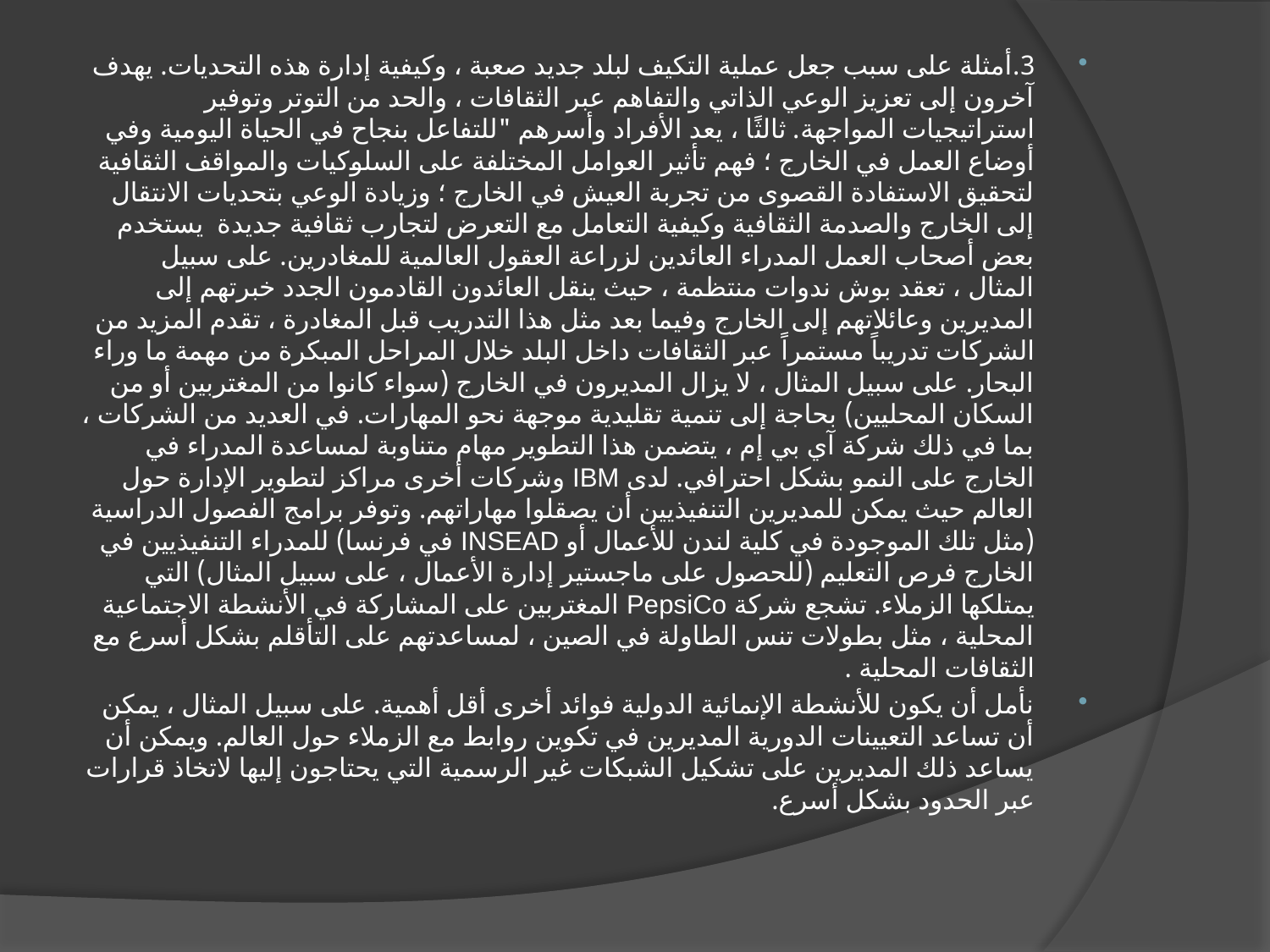

3.أمثلة على سبب جعل عملية التكيف لبلد جديد صعبة ، وكيفية إدارة هذه التحديات. يهدف آخرون إلى تعزيز الوعي الذاتي والتفاهم عبر الثقافات ، والحد من التوتر وتوفير استراتيجيات المواجهة. ثالثًا ، يعد الأفراد وأسرهم "للتفاعل بنجاح في الحياة اليومية وفي أوضاع العمل في الخارج ؛ فهم تأثير العوامل المختلفة على السلوكيات والمواقف الثقافية لتحقيق الاستفادة القصوى من تجربة العيش في الخارج ؛ وزيادة الوعي بتحديات الانتقال إلى الخارج والصدمة الثقافية وكيفية التعامل مع التعرض لتجارب ثقافية جديدة  يستخدم بعض أصحاب العمل المدراء العائدين لزراعة العقول العالمية للمغادرين. على سبيل المثال ، تعقد بوش ندوات منتظمة ، حيث ينقل العائدون القادمون الجدد خبرتهم إلى المديرين وعائلاتهم إلى الخارج وفيما بعد مثل هذا التدريب قبل المغادرة ، تقدم المزيد من الشركات تدريباً مستمراً عبر الثقافات داخل البلد خلال المراحل المبكرة من مهمة ما وراء البحار. على سبيل المثال ، لا يزال المديرون في الخارج (سواء كانوا من المغتربين أو من السكان المحليين) بحاجة إلى تنمية تقليدية موجهة نحو المهارات. في العديد من الشركات ، بما في ذلك شركة آي بي إم ، يتضمن هذا التطوير مهام متناوبة لمساعدة المدراء في الخارج على النمو بشكل احترافي. لدى IBM وشركات أخرى مراكز لتطوير الإدارة حول العالم حيث يمكن للمديرين التنفيذيين أن يصقلوا مهاراتهم. وتوفر برامج الفصول الدراسية (مثل تلك الموجودة في كلية لندن للأعمال أو INSEAD في فرنسا) للمدراء التنفيذيين في الخارج فرص التعليم (للحصول على ماجستير إدارة الأعمال ، على سبيل المثال) التي يمتلكها الزملاء. تشجع شركة PepsiCo المغتربين على المشاركة في الأنشطة الاجتماعية المحلية ، مثل بطولات تنس الطاولة في الصين ، لمساعدتهم على التأقلم بشكل أسرع مع الثقافات المحلية .
نأمل أن يكون للأنشطة الإنمائية الدولية فوائد أخرى أقل أهمية. على سبيل المثال ، يمكن أن تساعد التعيينات الدورية المديرين في تكوين روابط مع الزملاء حول العالم. ويمكن أن يساعد ذلك المديرين على تشكيل الشبكات غير الرسمية التي يحتاجون إليها لاتخاذ قرارات عبر الحدود بشكل أسرع.